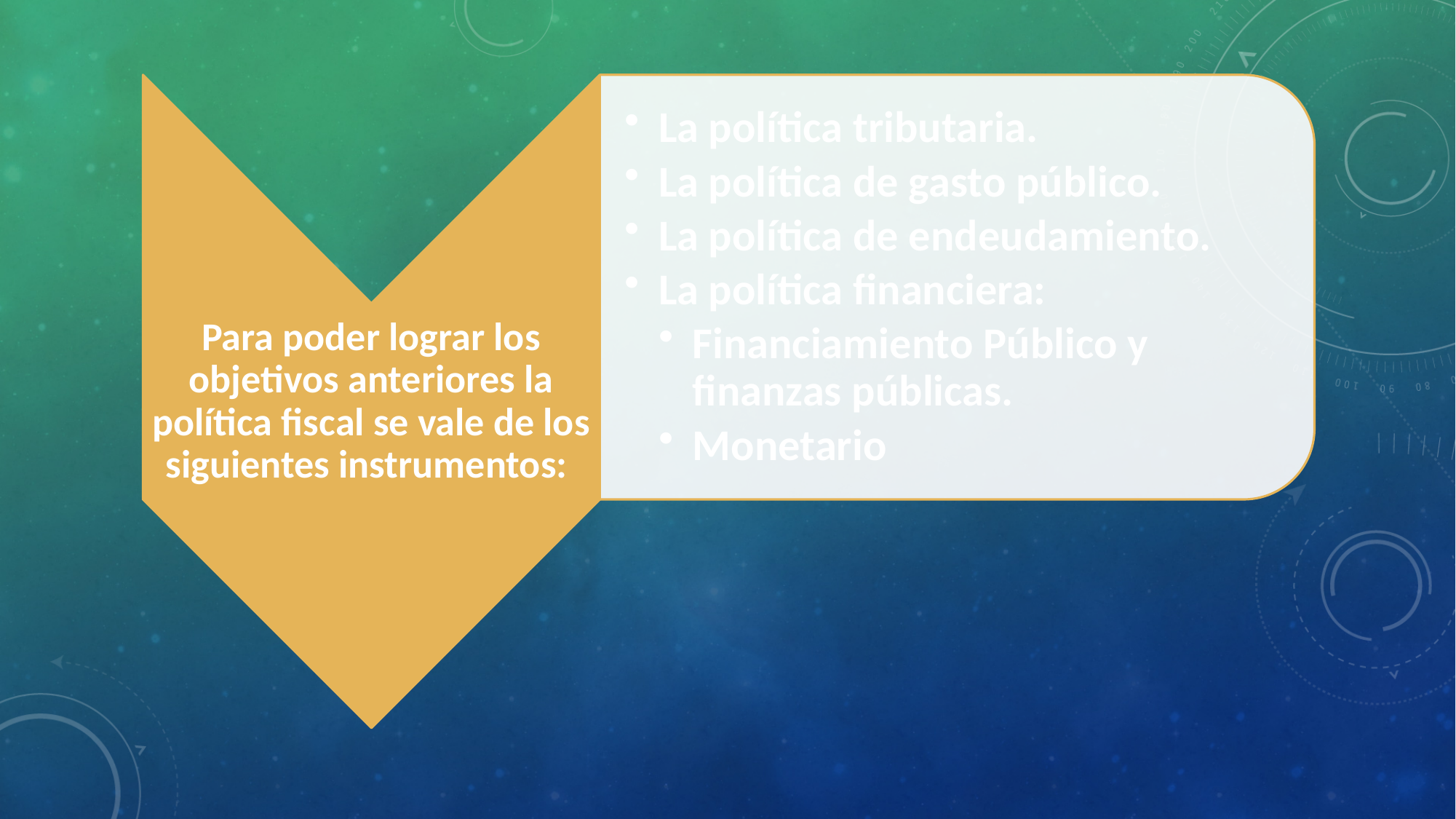

Para poder lograr los objetivos anteriores la política fiscal se vale de los siguientes instrumentos:
La política tributaria.
La política de gasto público.
La política de endeudamiento.
La política financiera:
Financiamiento Público y finanzas públicas.
Monetario